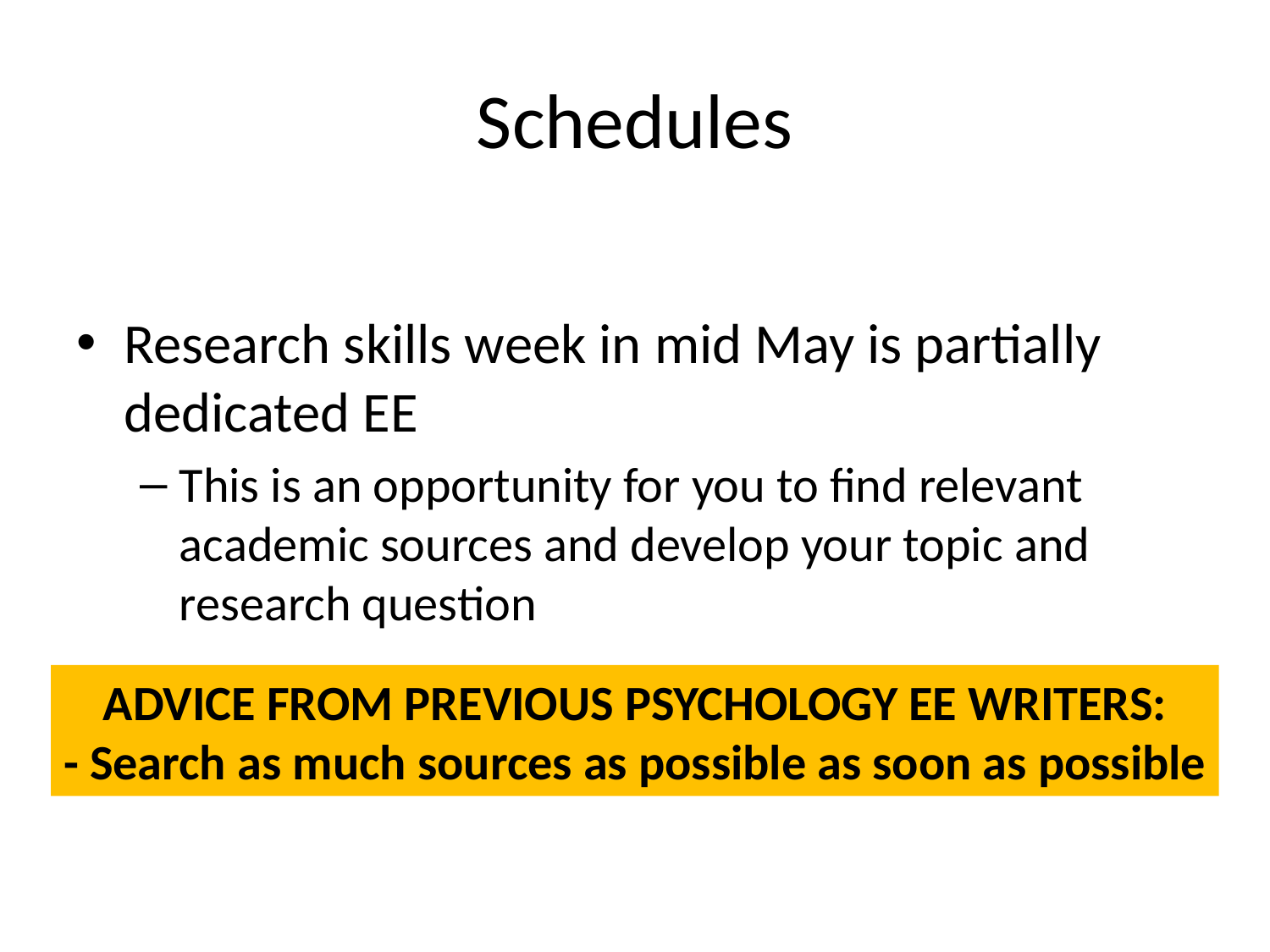

# Schedules

Research skills week in mid May is partially dedicated EE
This is an opportunity for you to find relevant academic sources and develop your topic and research question
ADVICE FROM PREVIOUS PSYCHOLOGY EE WRITERS:
- Search as much sources as possible as soon as possible